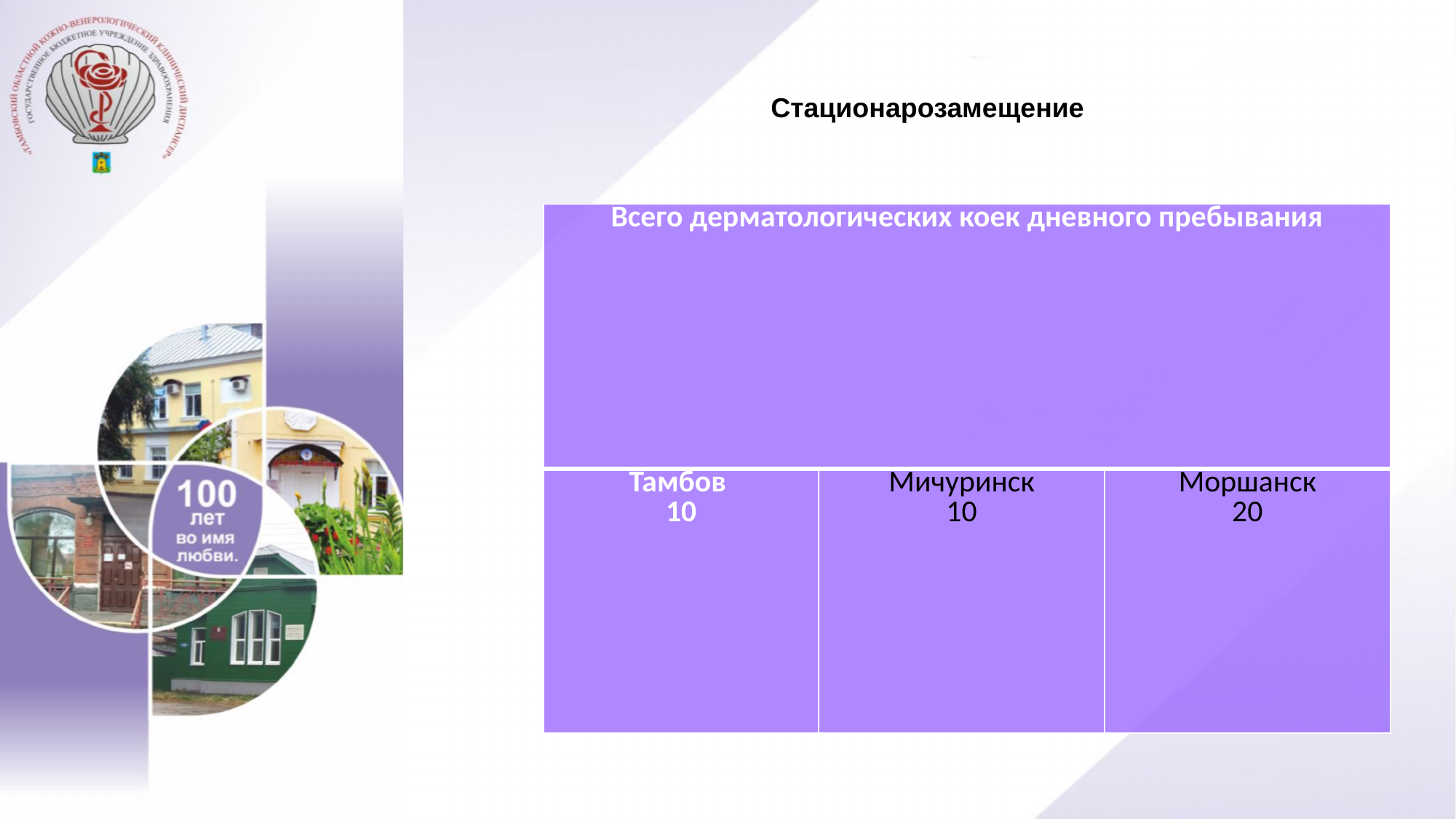

Стационарозамещение

| Всего дерматологических коек дневного пребывания |  |  |
| --- | --- | --- |
| Тамбов 10 | Мичуринск 10 | Моршанск 20 |